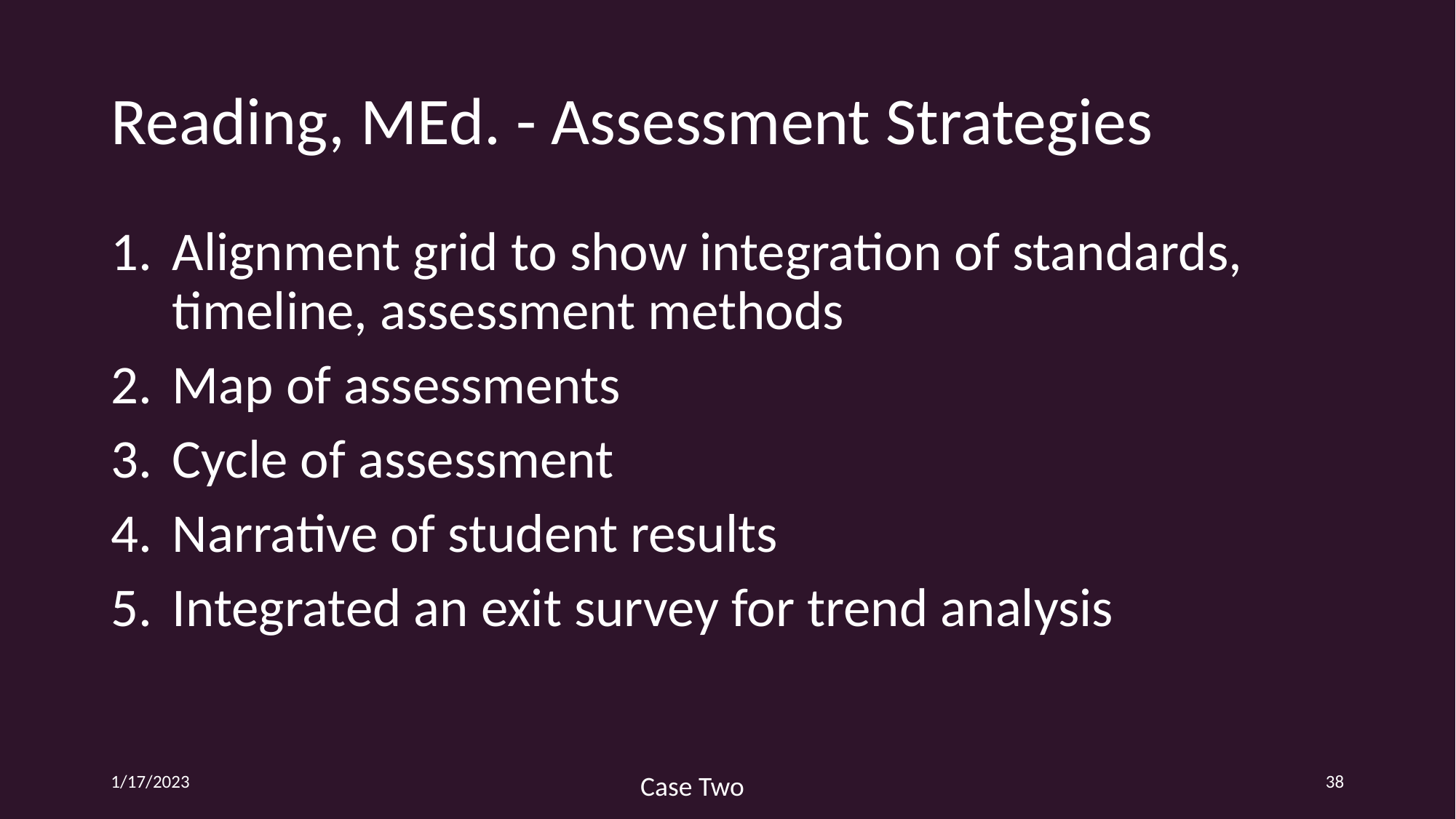

# Reading, MEd. - Assessment Strategies
Alignment grid to show integration of standards, timeline, assessment methods
Map of assessments
Cycle of assessment
Narrative of student results
Integrated an exit survey for trend analysis
1/17/2023
38
Case Two